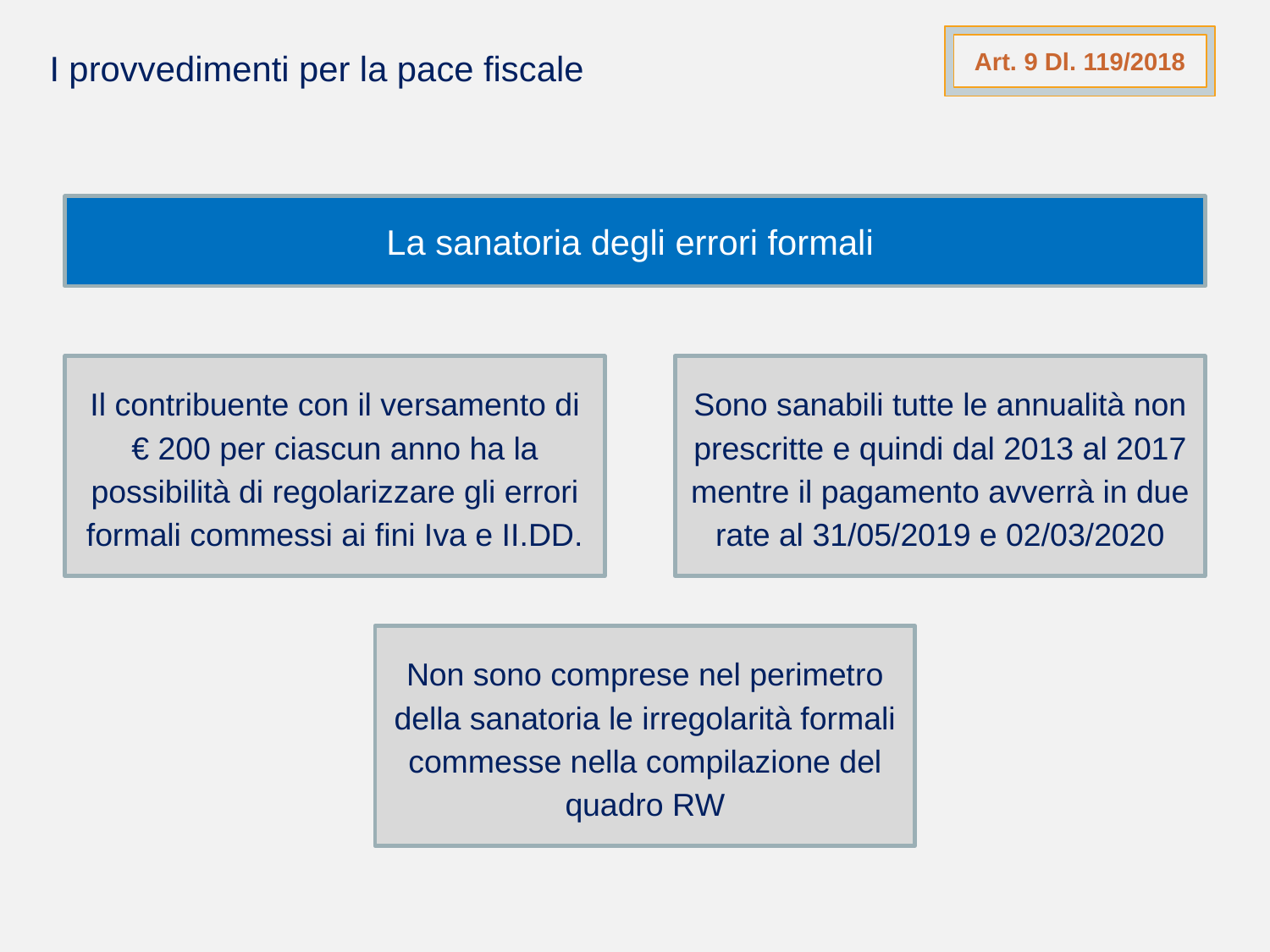

Art. 9 Dl. 119/2018
I provvedimenti per la pace fiscale
La sanatoria degli errori formali
Il contribuente con il versamento di € 200 per ciascun anno ha la possibilità di regolarizzare gli errori formali commessi ai fini Iva e II.DD.
Sono sanabili tutte le annualità non prescritte e quindi dal 2013 al 2017 mentre il pagamento avverrà in due rate al 31/05/2019 e 02/03/2020
Non sono comprese nel perimetro della sanatoria le irregolarità formali commesse nella compilazione del quadro RW